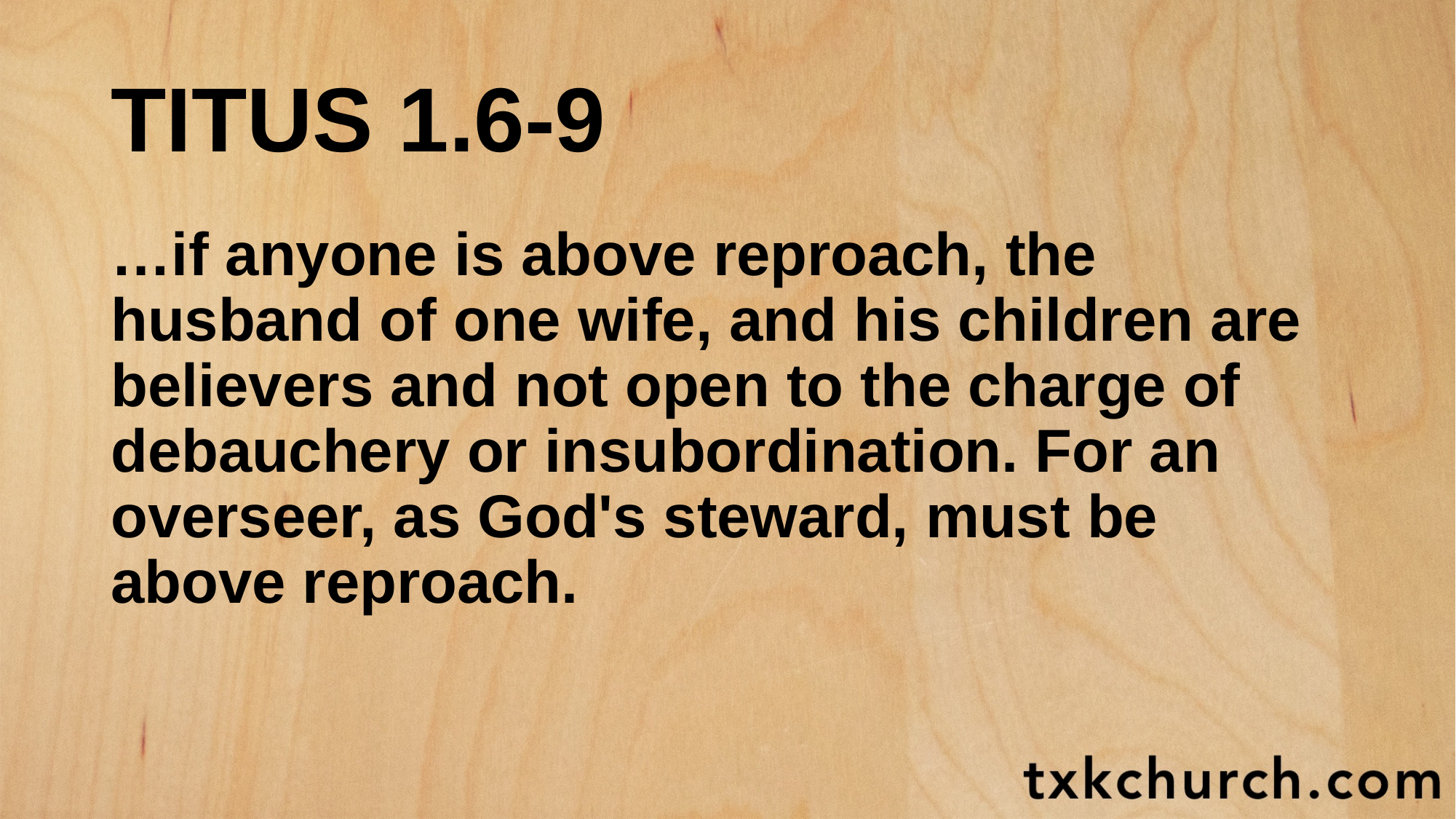

# TITUS 1.6-9
…if anyone is above reproach, the husband of one wife, and his children are believers and not open to the charge of debauchery or insubordination. For an overseer, as God's steward, must be above reproach.